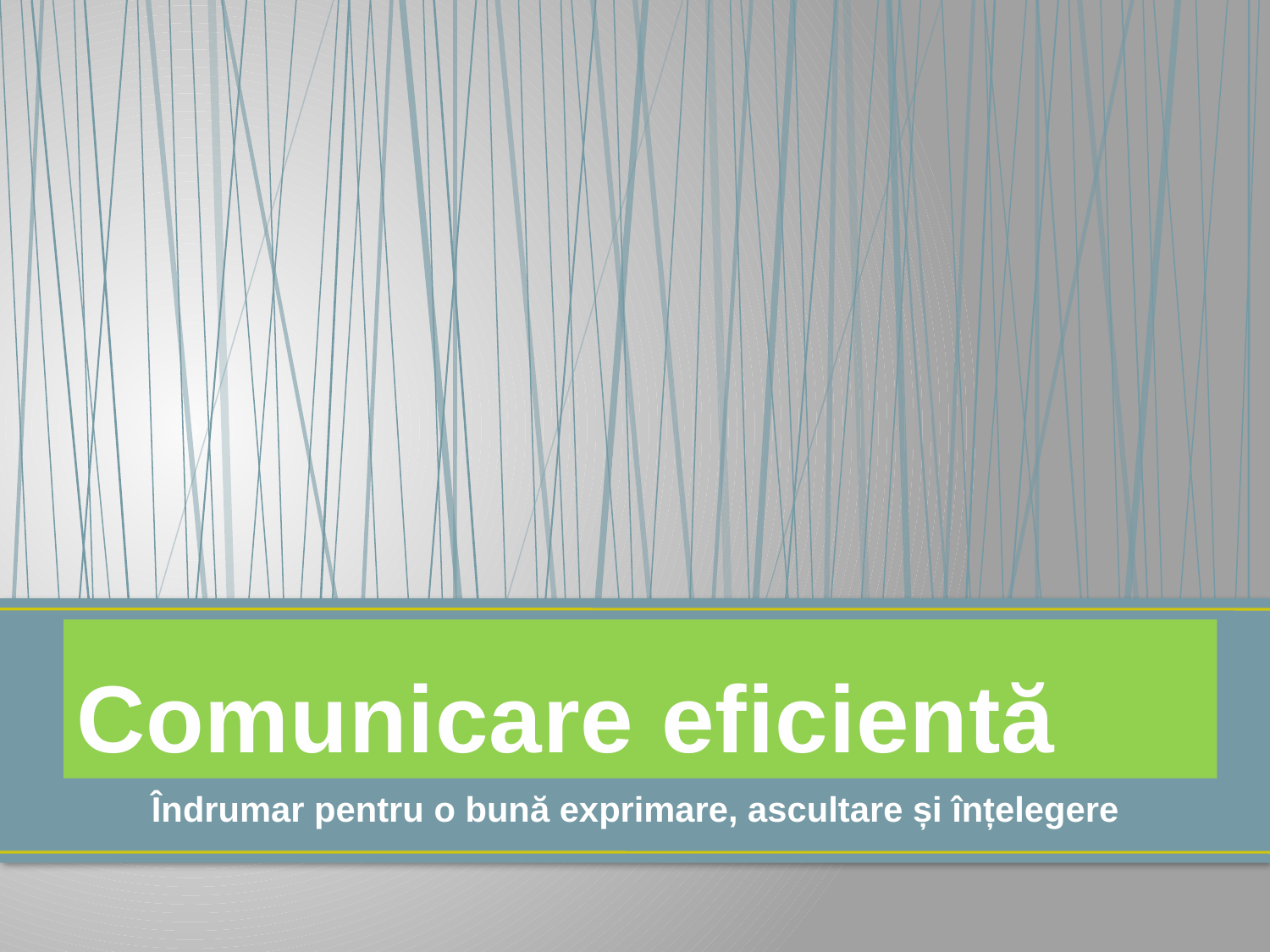

# Comunicare eficientă
Îndrumar pentru o bună exprimare, ascultare și înțelegere